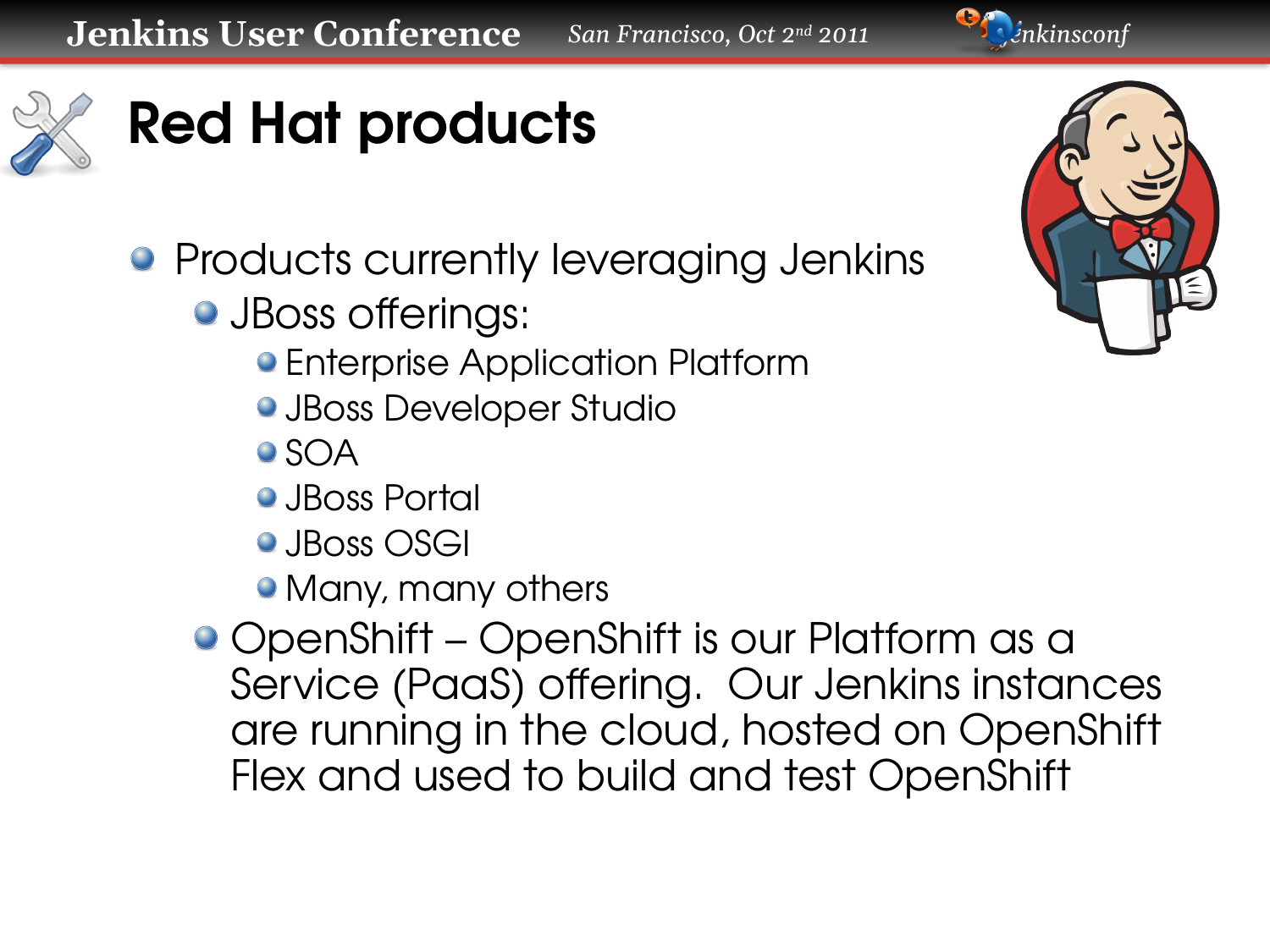

Red Hat products
Products currently leveraging Jenkins
JBoss offerings:
Enterprise Application Platform
JBoss Developer Studio
SOA
JBoss Portal
JBoss OSGI
Many, many others
OpenShift – OpenShift is our Platform as a Service (PaaS) offering.  Our Jenkins instances are running in the cloud, hosted on OpenShift Flex and used to build and test OpenShift